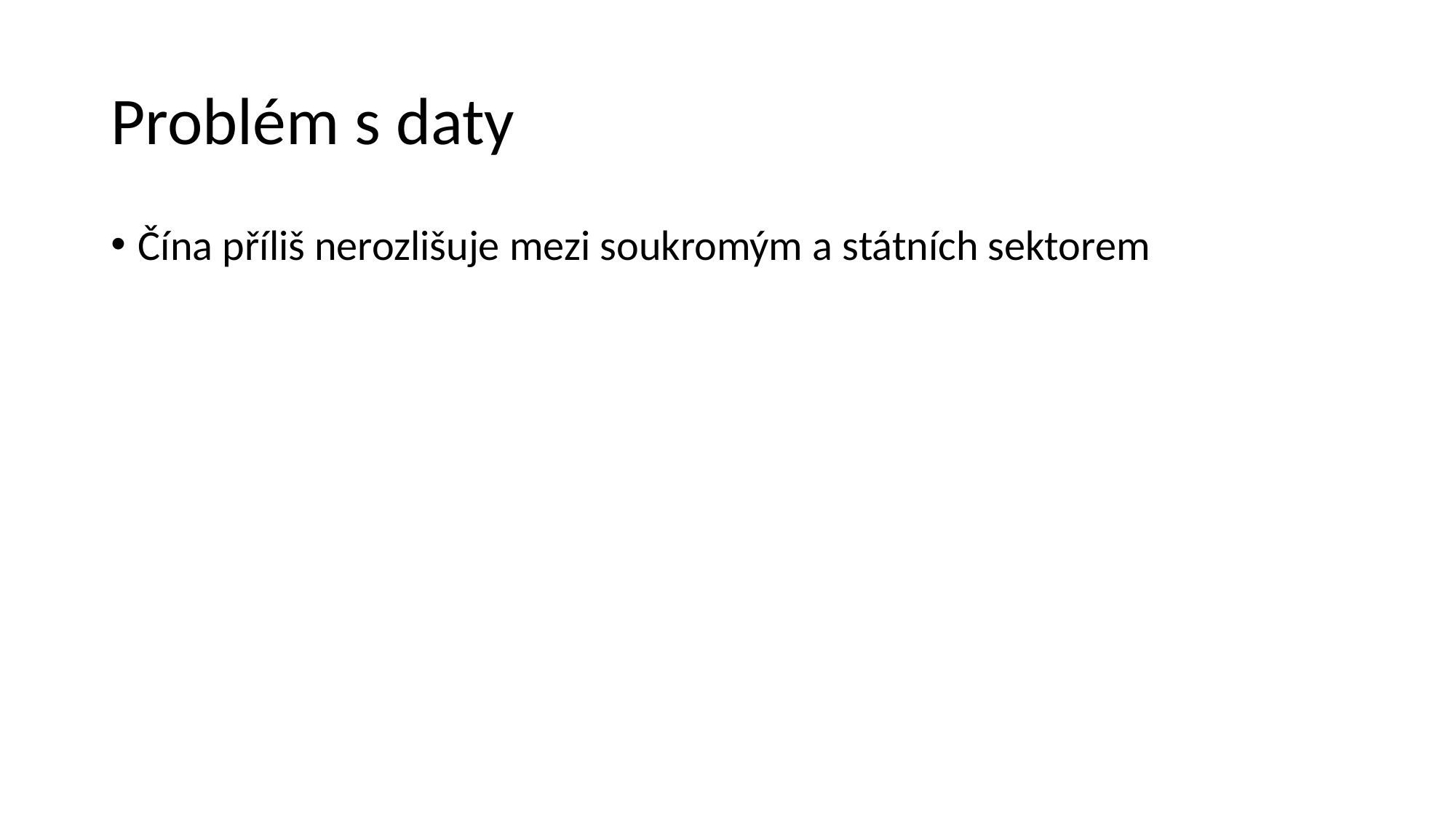

# Problém s daty
Čína příliš nerozlišuje mezi soukromým a státních sektorem